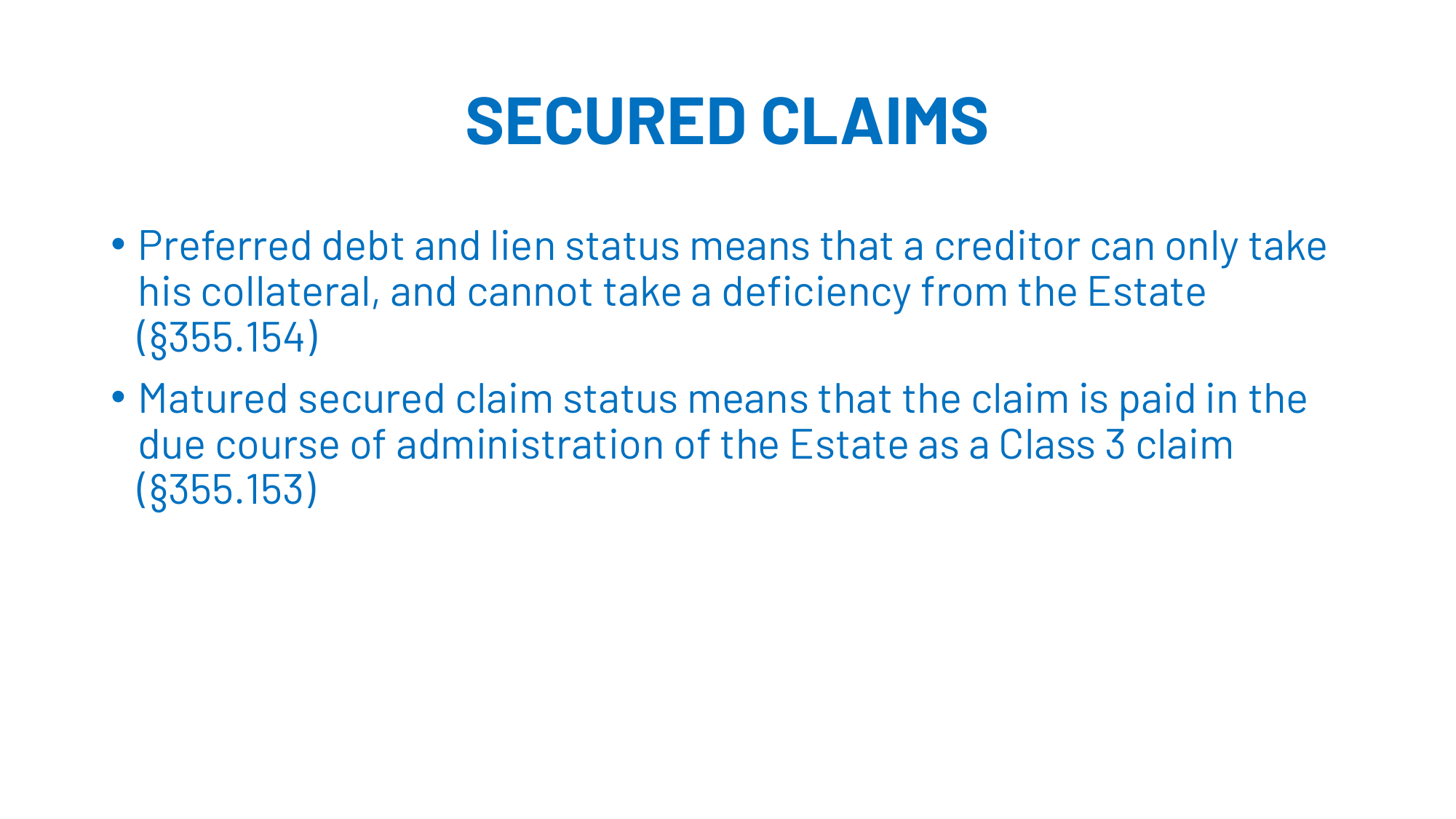

# SECURED CLAIMS
Preferred debt and lien status means that a creditor can only take his collateral, and cannot take a deficiency from the Estate (§355.154)
Matured secured claim status means that the claim is paid in the due course of administration of the Estate as a Class 3 claim (§355.153)